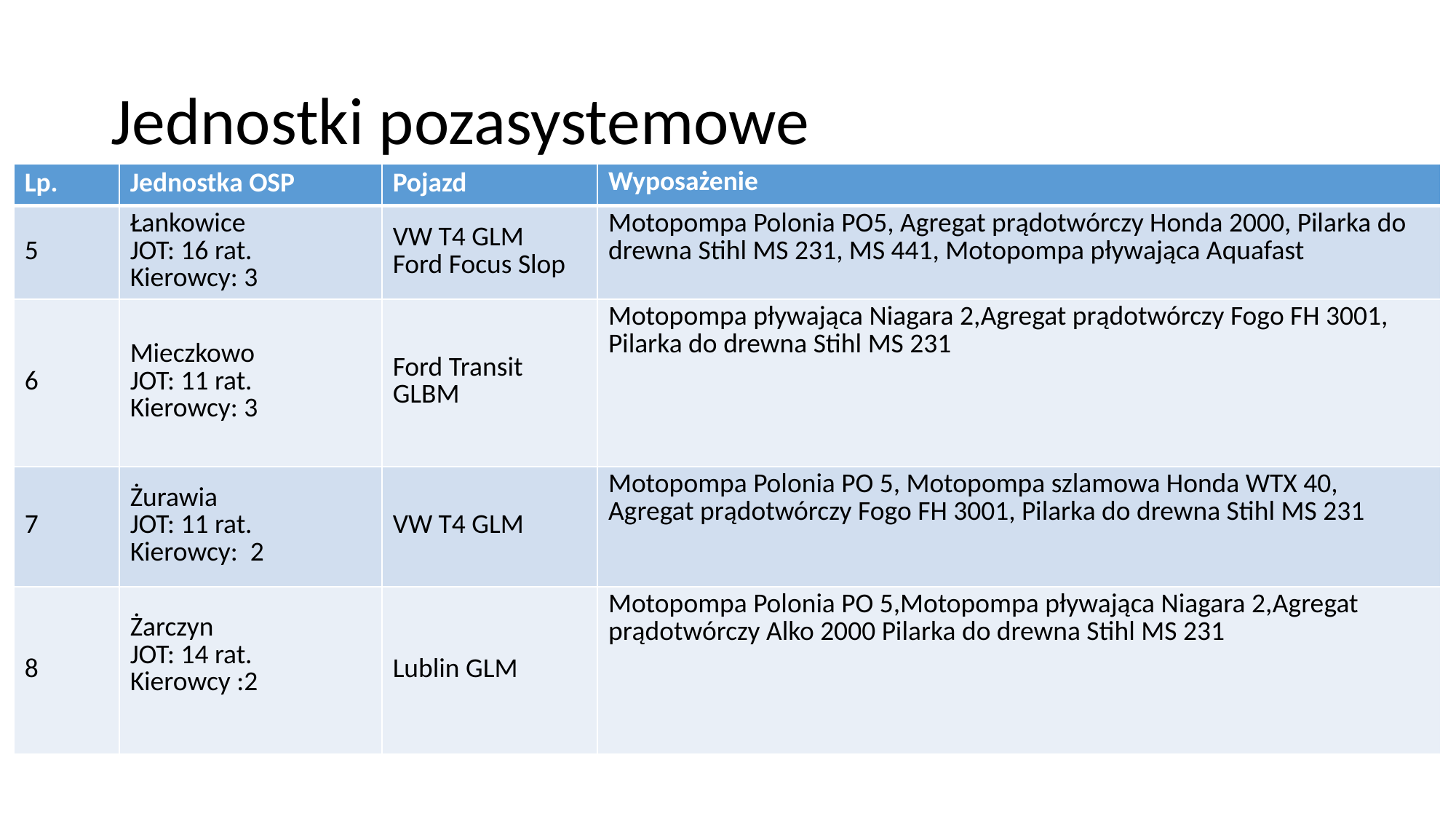

# Jednostki pozasystemowe
| Lp. | Jednostka OSP | Pojazd | Wyposażenie |
| --- | --- | --- | --- |
| 5 | Łankowice JOT: 16 rat. Kierowcy: 3 | VW T4 GLM Ford Focus Slop | Motopompa Polonia PO5, Agregat prądotwórczy Honda 2000, Pilarka do drewna Stihl MS 231, MS 441, Motopompa pływająca Aquafast |
| 6 | Mieczkowo JOT: 11 rat. Kierowcy: 3 | Ford Transit GLBM | Motopompa pływająca Niagara 2,Agregat prądotwórczy Fogo FH 3001, Pilarka do drewna Stihl MS 231 |
| 7 | Żurawia JOT: 11 rat. Kierowcy: 2 | VW T4 GLM | Motopompa Polonia PO 5, Motopompa szlamowa Honda WTX 40, Agregat prądotwórczy Fogo FH 3001, Pilarka do drewna Stihl MS 231 |
| 8 | Żarczyn JOT: 14 rat. Kierowcy :2 | Lublin GLM | Motopompa Polonia PO 5,Motopompa pływająca Niagara 2,Agregat prądotwórczy Alko 2000 Pilarka do drewna Stihl MS 231 |